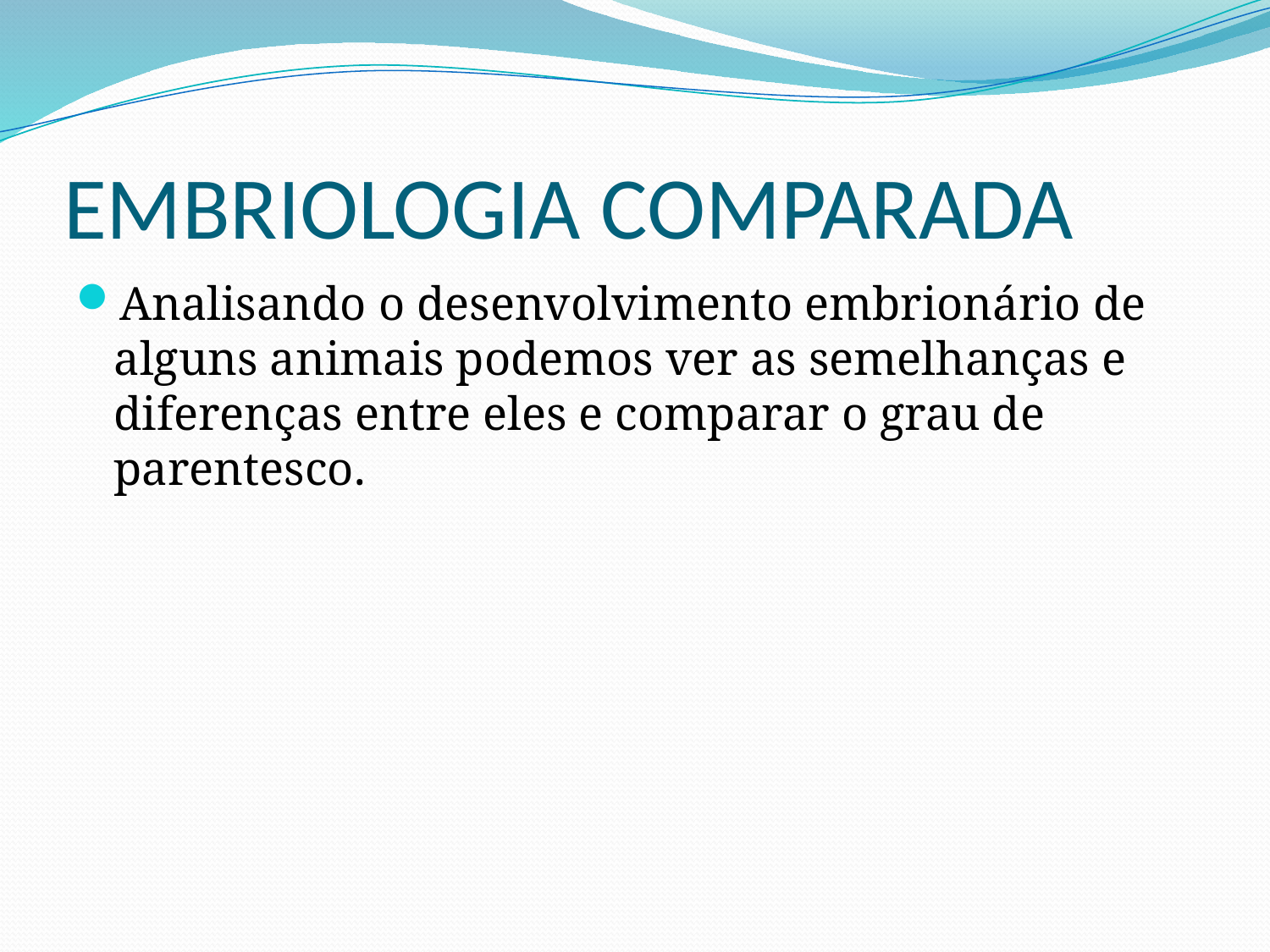

# EMBRIOLOGIA COMPARADA
Analisando o desenvolvimento embrionário de alguns animais podemos ver as semelhanças e diferenças entre eles e comparar o grau de parentesco.